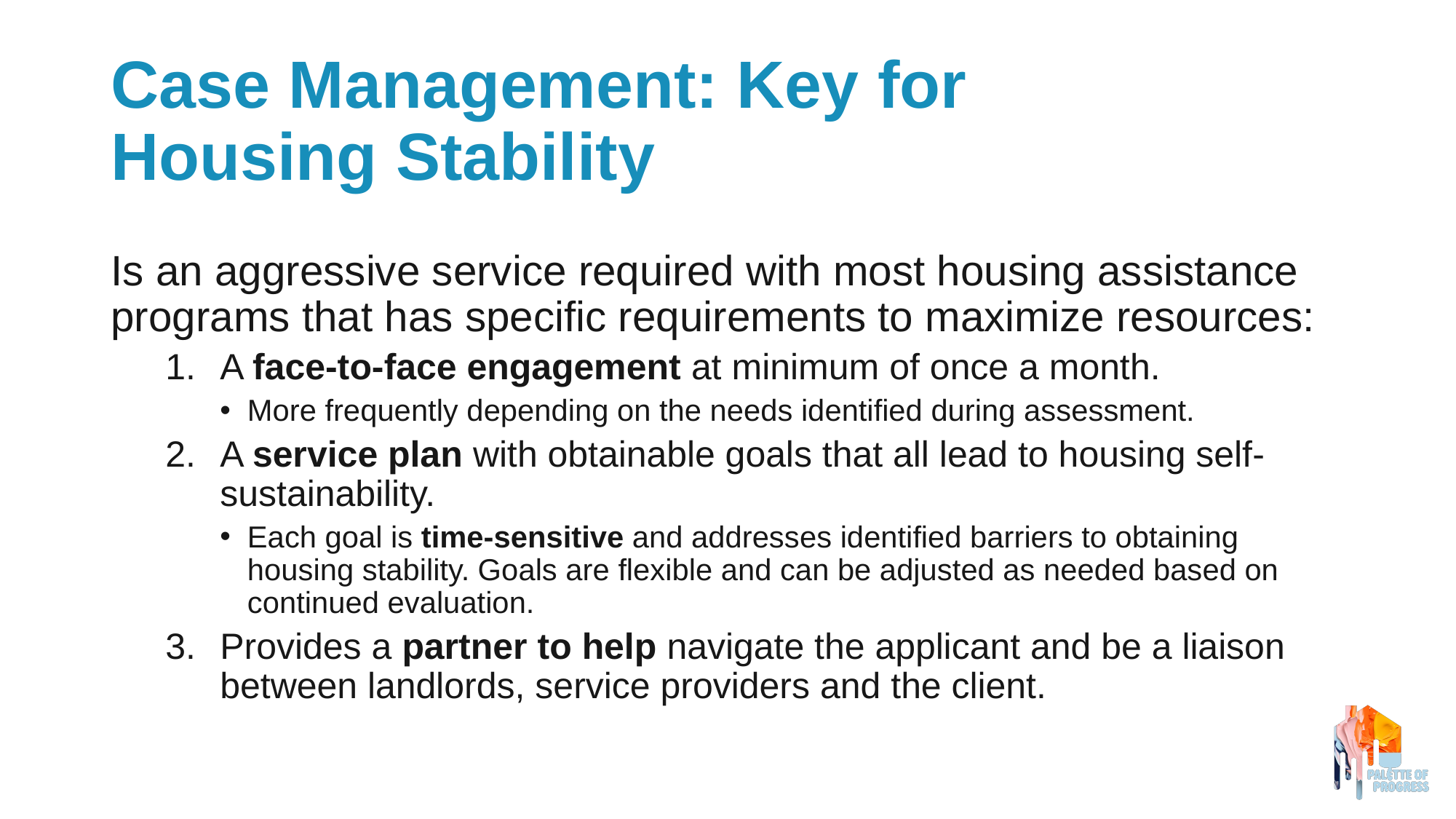

# Case Management: Key for Housing Stability
Is an aggressive service required with most housing assistance programs that has specific requirements to maximize resources:
A face-to-face engagement at minimum of once a month.
More frequently depending on the needs identified during assessment.
A service plan with obtainable goals that all lead to housing self-sustainability.
Each goal is time-sensitive and addresses identified barriers to obtaining housing stability. Goals are flexible and can be adjusted as needed based on continued evaluation.
Provides a partner to help navigate the applicant and be a liaison between landlords, service providers and the client.